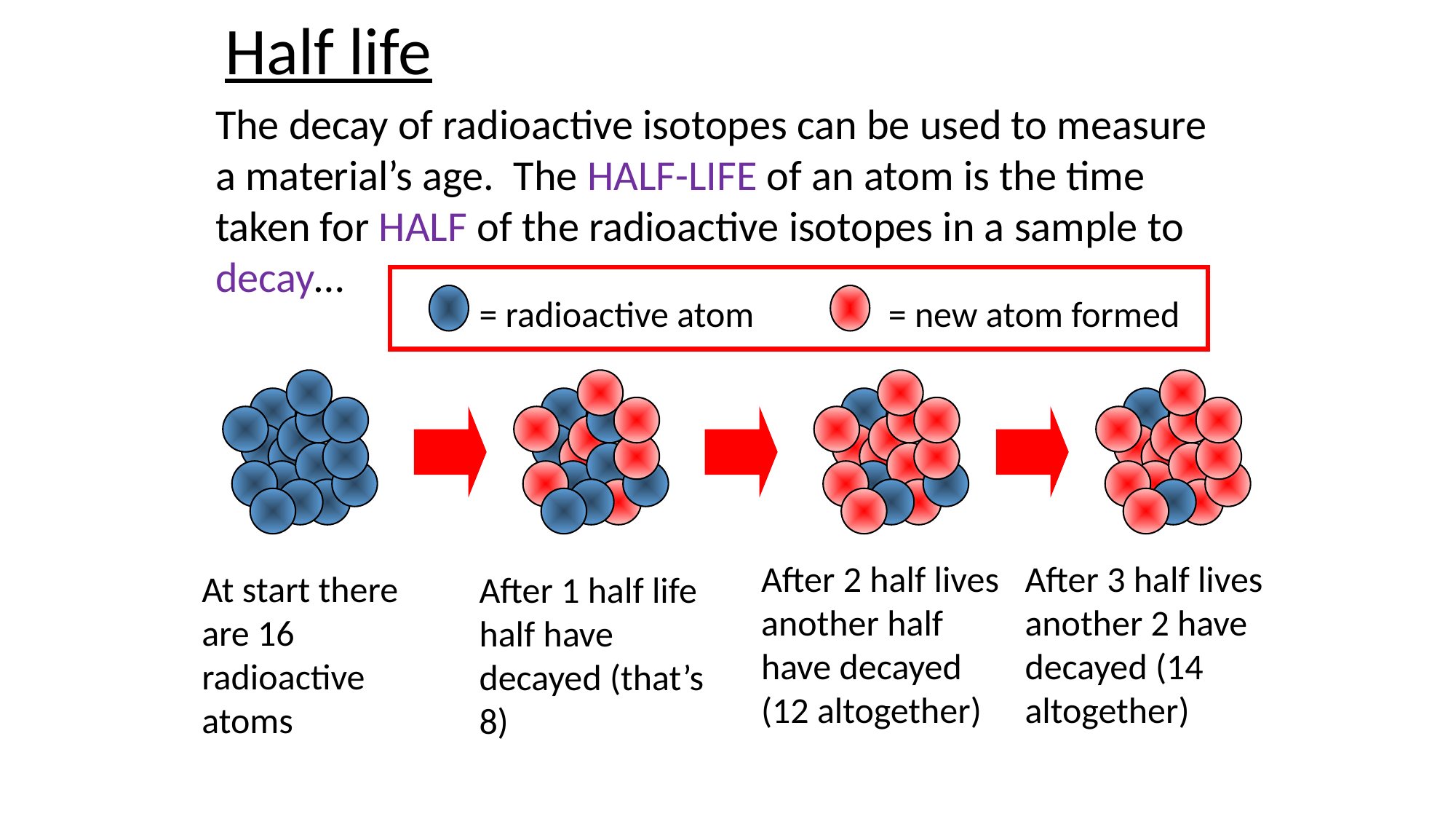

# Half life
The decay of radioactive isotopes can be used to measure a material’s age.  The HALF-LIFE of an atom is the time taken for HALF of the radioactive isotopes in a sample to decay…

= radioactive atom

= new atom formed

After 2 half lives another half have decayed (12 altogether)
After 3 half lives another 2 have decayed (14 altogether)
At start there are 16 radioactive atoms
After 1 half life half have decayed (that’s 8)